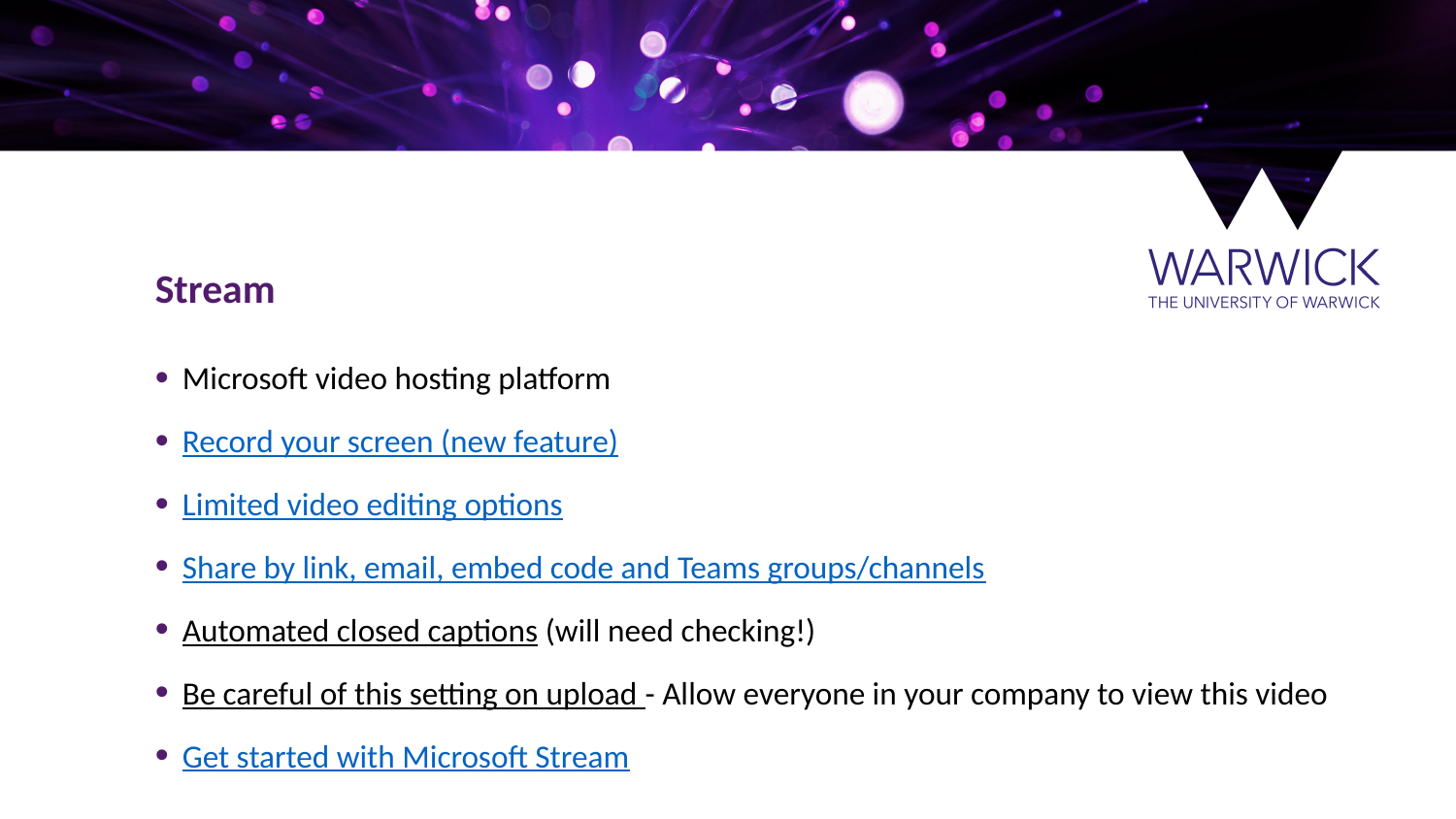

Stream
Microsoft video hosting platform
Record your screen (new feature)
Limited video editing options
Share by link, email, embed code and Teams groups/channels
Automated closed captions (will need checking!)
Be careful of this setting on upload - Allow everyone in your company to view this video
Get started with Microsoft Stream